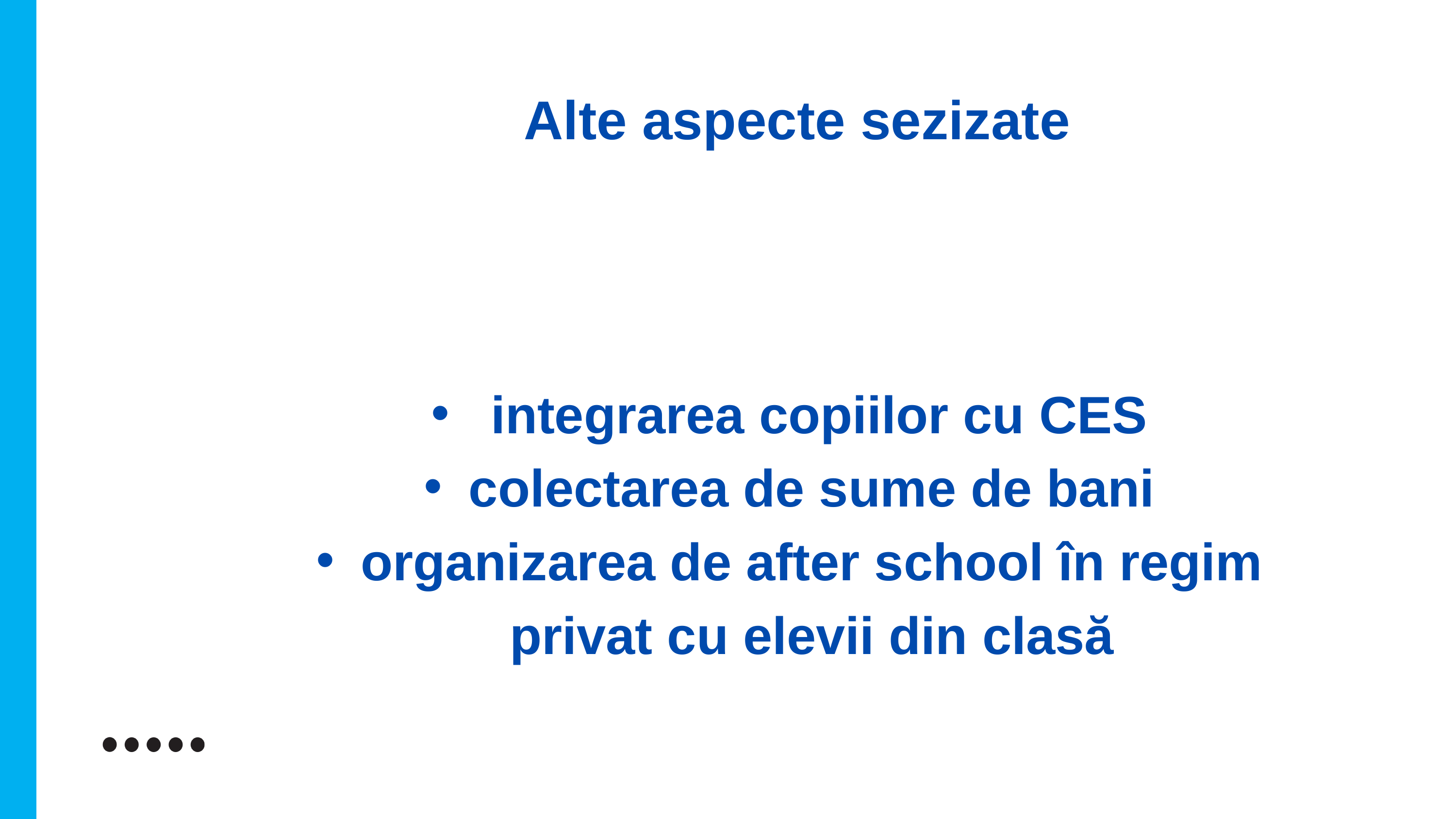

Alte aspecte sezizate
 integrarea copiilor cu CES
colectarea de sume de bani
organizarea de after school în regim privat cu elevii din clasă